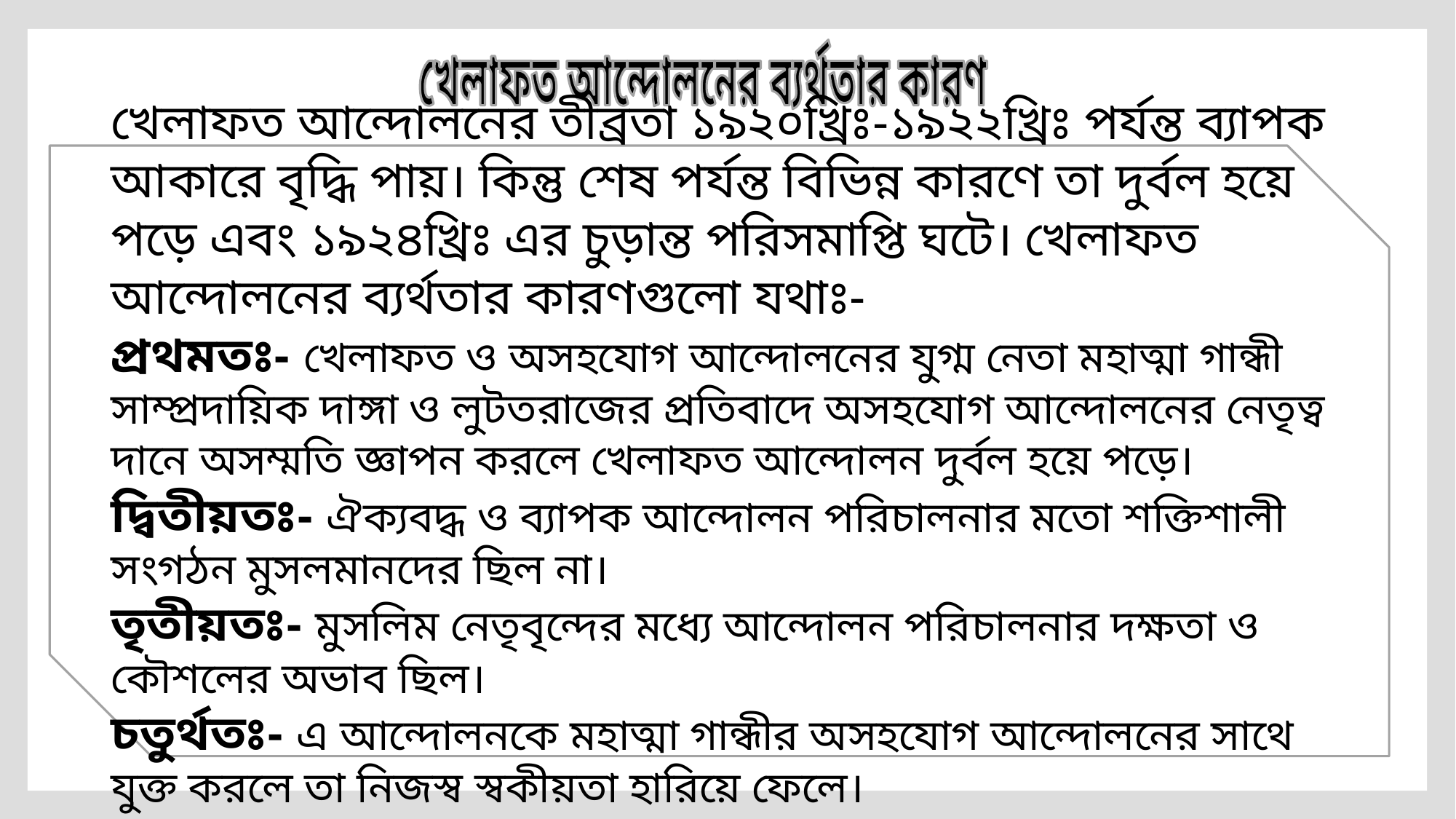

খেলাফত আন্দোলনের ব্যর্থতার কারণ
খেলাফত আন্দোলনের তীব্রতা ১৯২০খ্রিঃ-১৯২২খ্রিঃ পর্যন্ত ব্যাপক আকারে বৃদ্ধি পায়। কিন্তু শেষ পর্যন্ত বিভিন্ন কারণে তা দুর্বল হয়ে পড়ে এবং ১৯২৪খ্রিঃ এর চুড়ান্ত পরিসমাপ্তি ঘটে। খেলাফত আন্দোলনের ব্যর্থতার কারণগুলো যথাঃ-
প্রথমতঃ- খেলাফত ও অসহযোগ আন্দোলনের যুগ্ম নেতা মহাত্মা গান্ধী সাম্প্রদায়িক দাঙ্গা ও লুটতরাজের প্রতিবাদে অসহযোগ আন্দোলনের নেতৃত্ব দানে অসম্মতি জ্ঞাপন করলে খেলাফত আন্দোলন দুর্বল হয়ে পড়ে।
দ্বিতীয়তঃ- ঐক্যবদ্ধ ও ব্যাপক আন্দোলন পরিচালনার মতো শক্তিশালী সংগঠন মুসলমানদের ছিল না।
তৃতীয়তঃ- মুসলিম নেতৃবৃন্দের মধ্যে আন্দোলন পরিচালনার দক্ষতা ও কৌশলের অভাব ছিল।
চতুর্থতঃ- এ আন্দোলনকে মহাত্মা গান্ধীর অসহযোগ আন্দোলনের সাথে যুক্ত করলে তা নিজস্ব স্বকীয়তা হারিয়ে ফেলে।